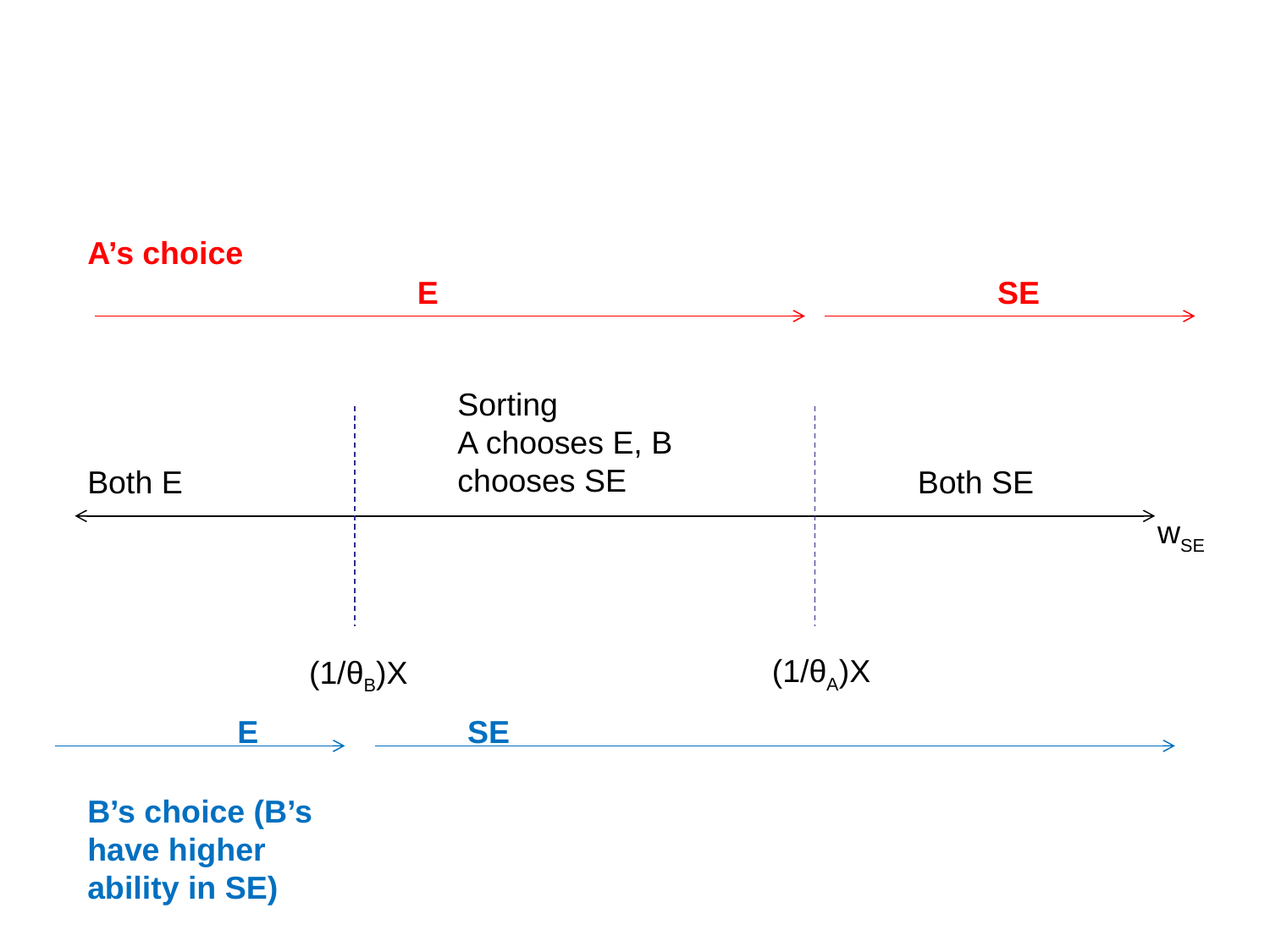

A’s choice
E
SE
Sorting
A chooses E, B chooses SE
Both E
Both SE
wSE
(1/θA)X
(1/θB)X
E
SE
B’s choice (B’s have higher ability in SE)